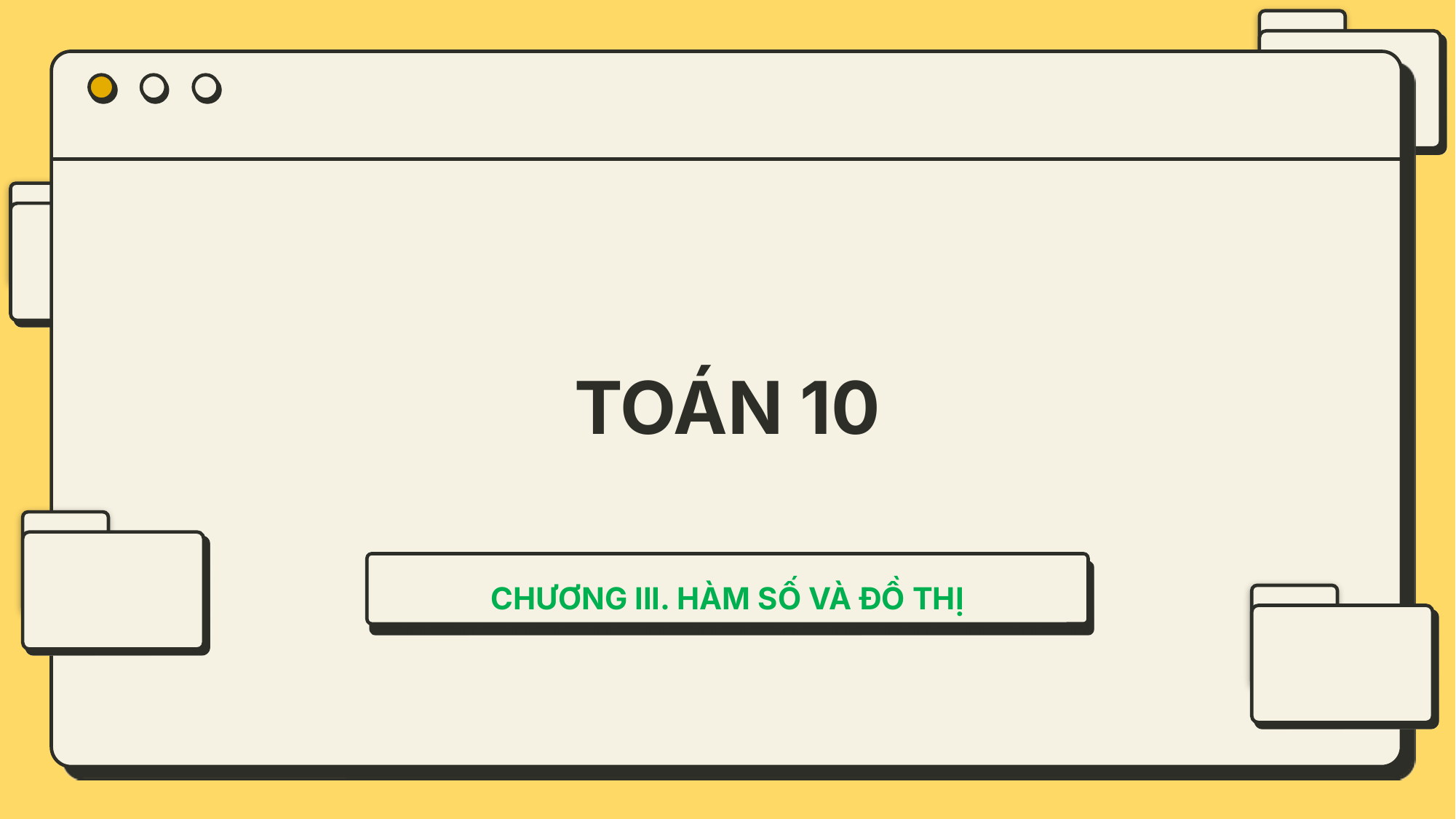

TOÁN 10
CHƯƠNG III. HÀM SỐ VÀ ĐỒ THỊ